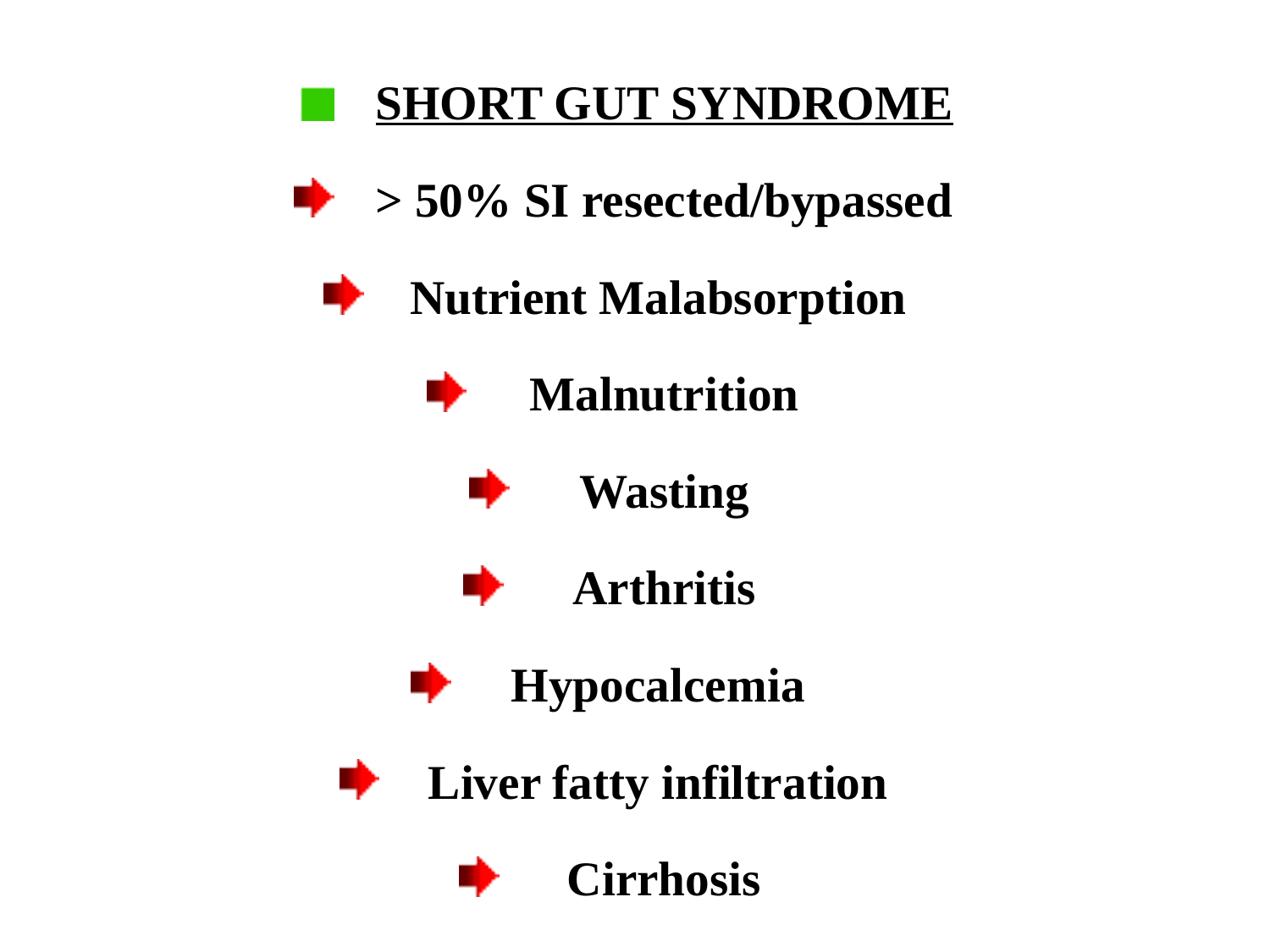

SHORT GUT SYNDROME
> 50% SI resected/bypassed
Nutrient Malabsorption
Malnutrition
Wasting
Arthritis
Hypocalcemia
Liver fatty infiltration
Cirrhosis